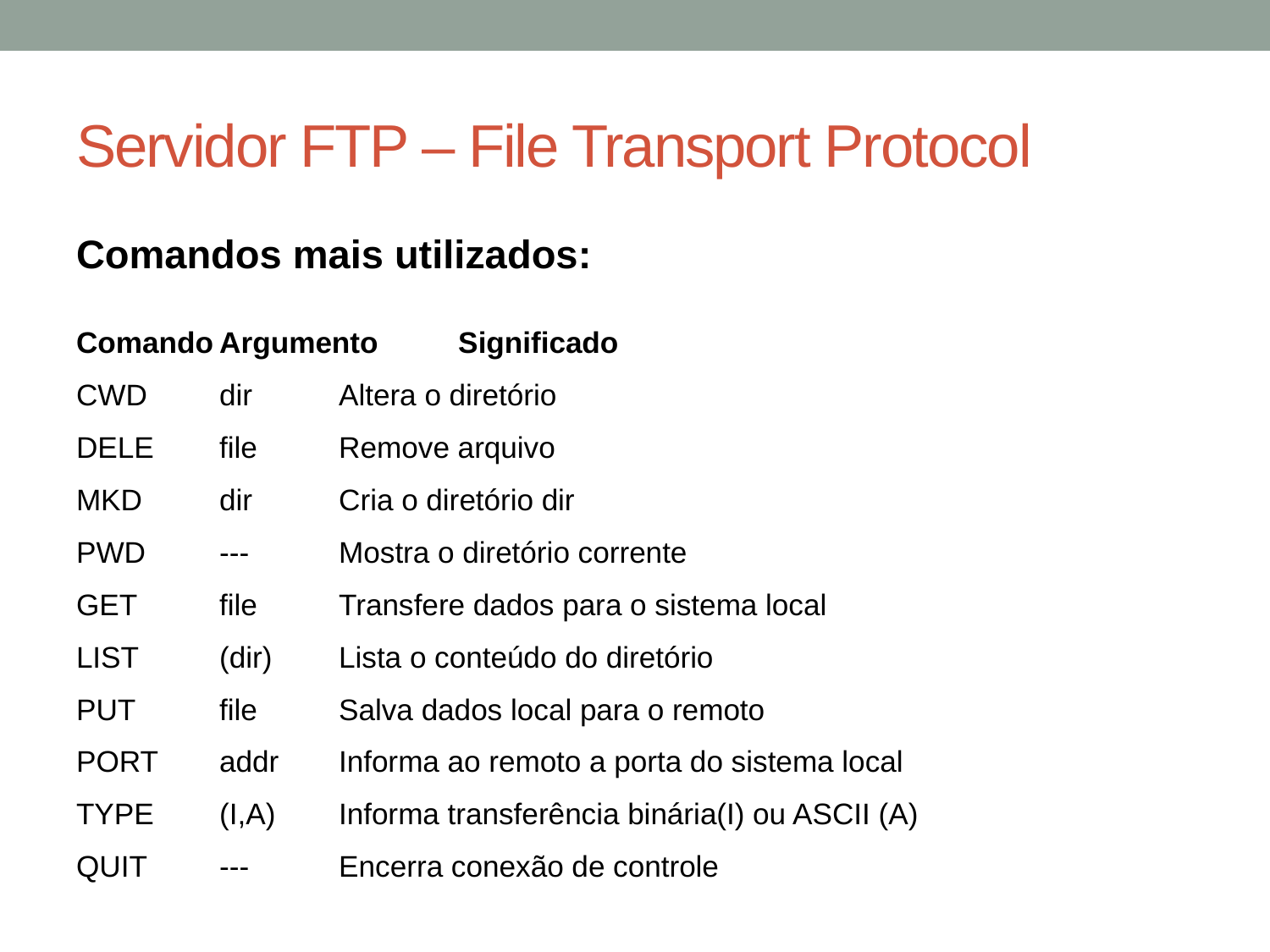

# Servidor FTP – File Transport Protocol
Comandos mais utilizados:

Comando	Argumento	Significado
CWD		dir		Altera o diretório
DELE		file		Remove arquivo
MKD		dir		Cria o diretório dir
PWD		---		Mostra o diretório corrente
GET		file		Transfere dados para o sistema local
LIST		(dir)		Lista o conteúdo do diretório
PUT		file		Salva dados local para o remoto
PORT		addr		Informa ao remoto a porta do sistema local
TYPE		(I,A)		Informa transferência binária(I) ou ASCII (A)
QUIT		---		Encerra conexão de controle